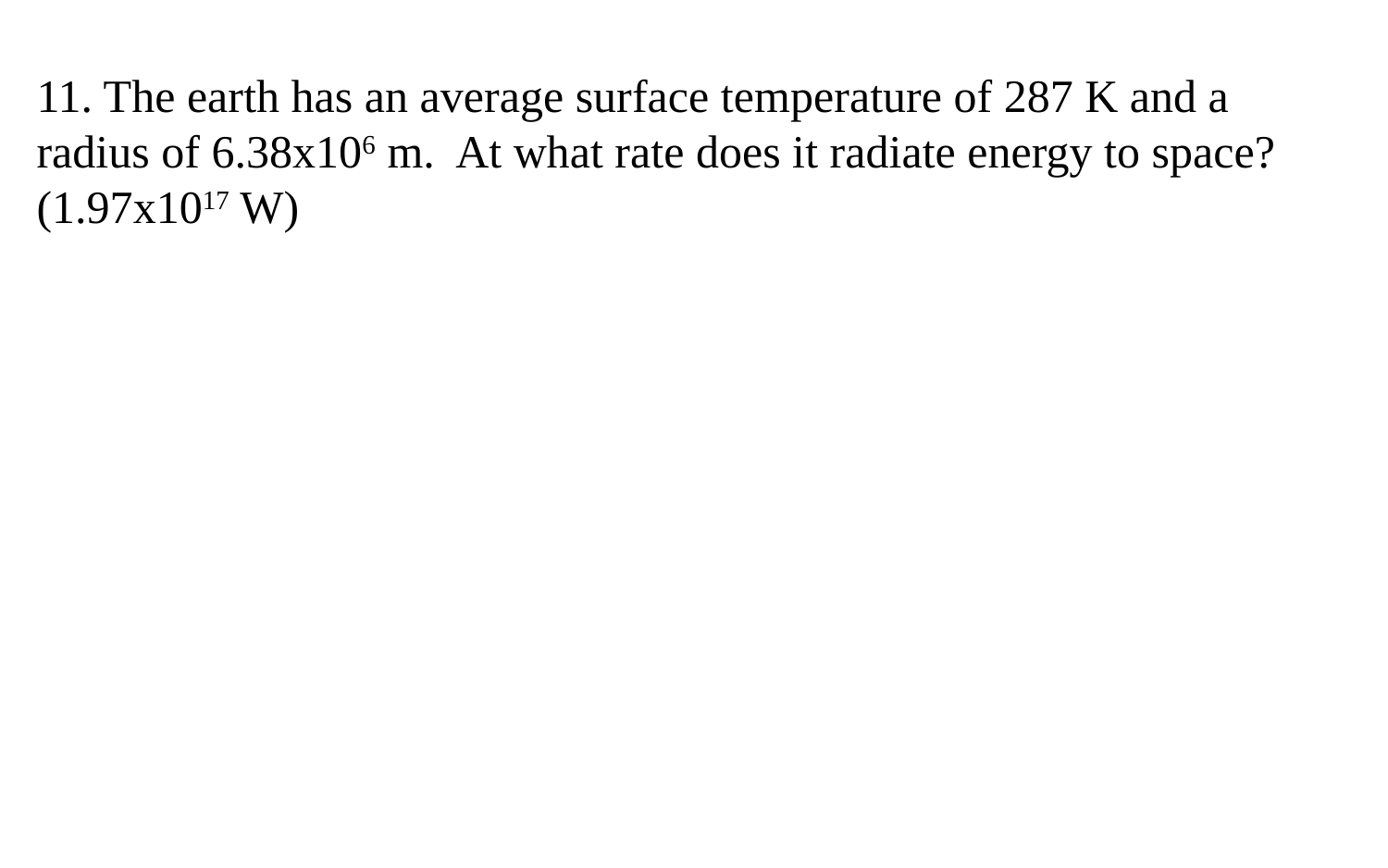

11. The earth has an average surface temperature of 287 K and a radius of 6.38x106 m.  At what rate does it radiate energy to space? (1.97x1017 W)